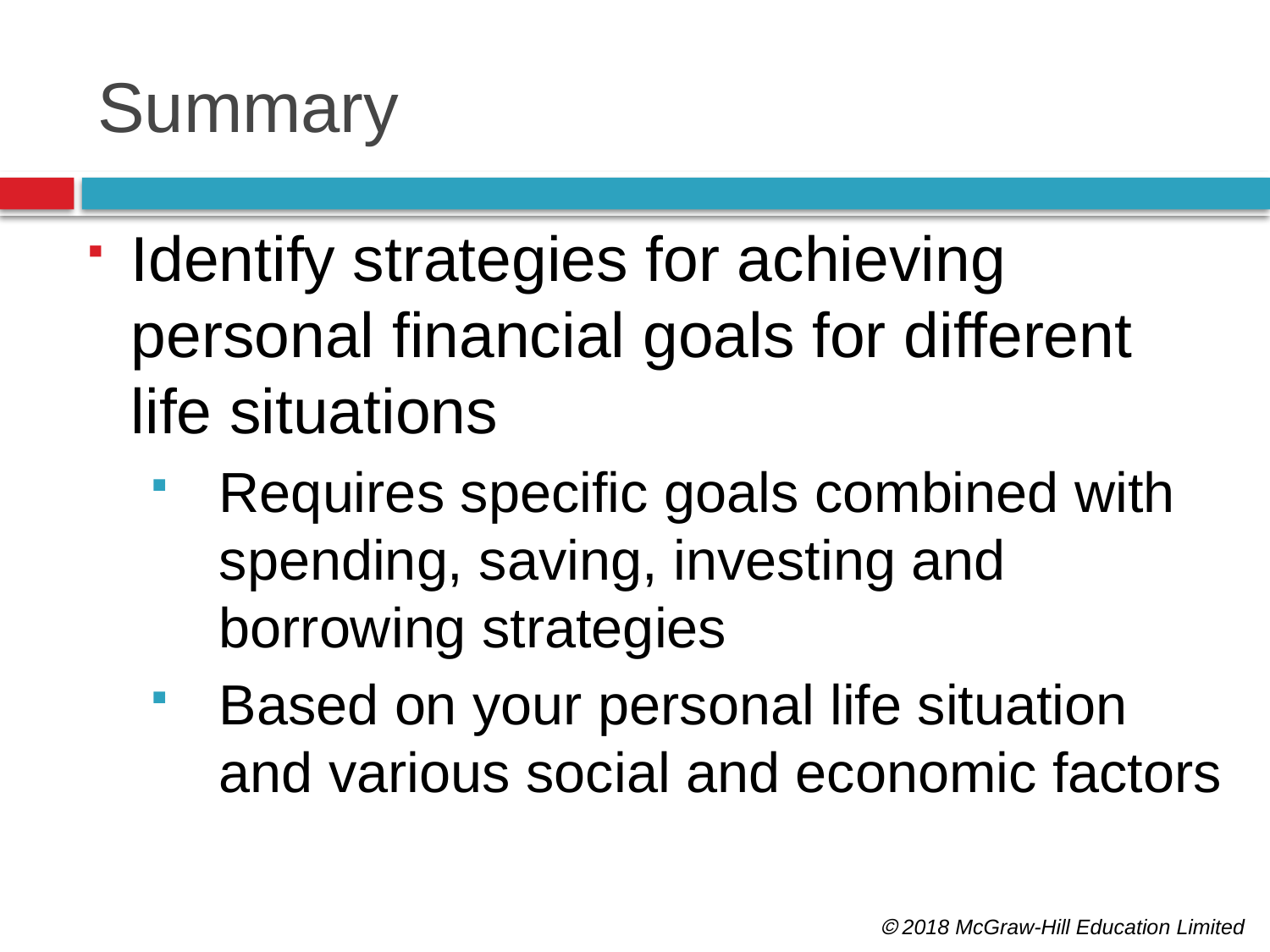

# Summary
Identify strategies for achieving personal financial goals for different life situations
Requires specific goals combined with spending, saving, investing and borrowing strategies
Based on your personal life situation and various social and economic factors

© 2018 McGraw-Hill Education Limited